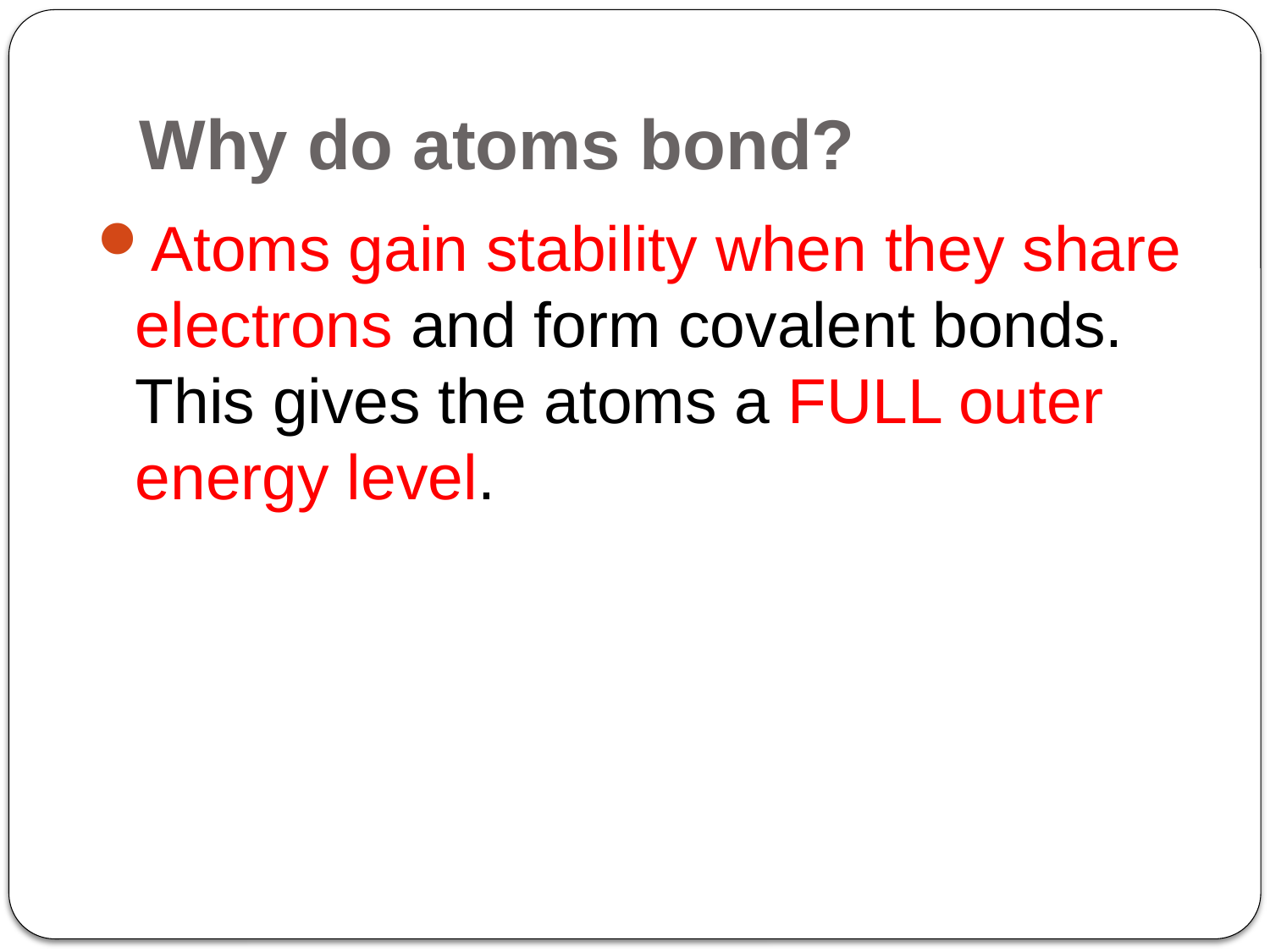

# Why do atoms bond?
Atoms gain stability when they share electrons and form covalent bonds. This gives the atoms a FULL outer energy level.